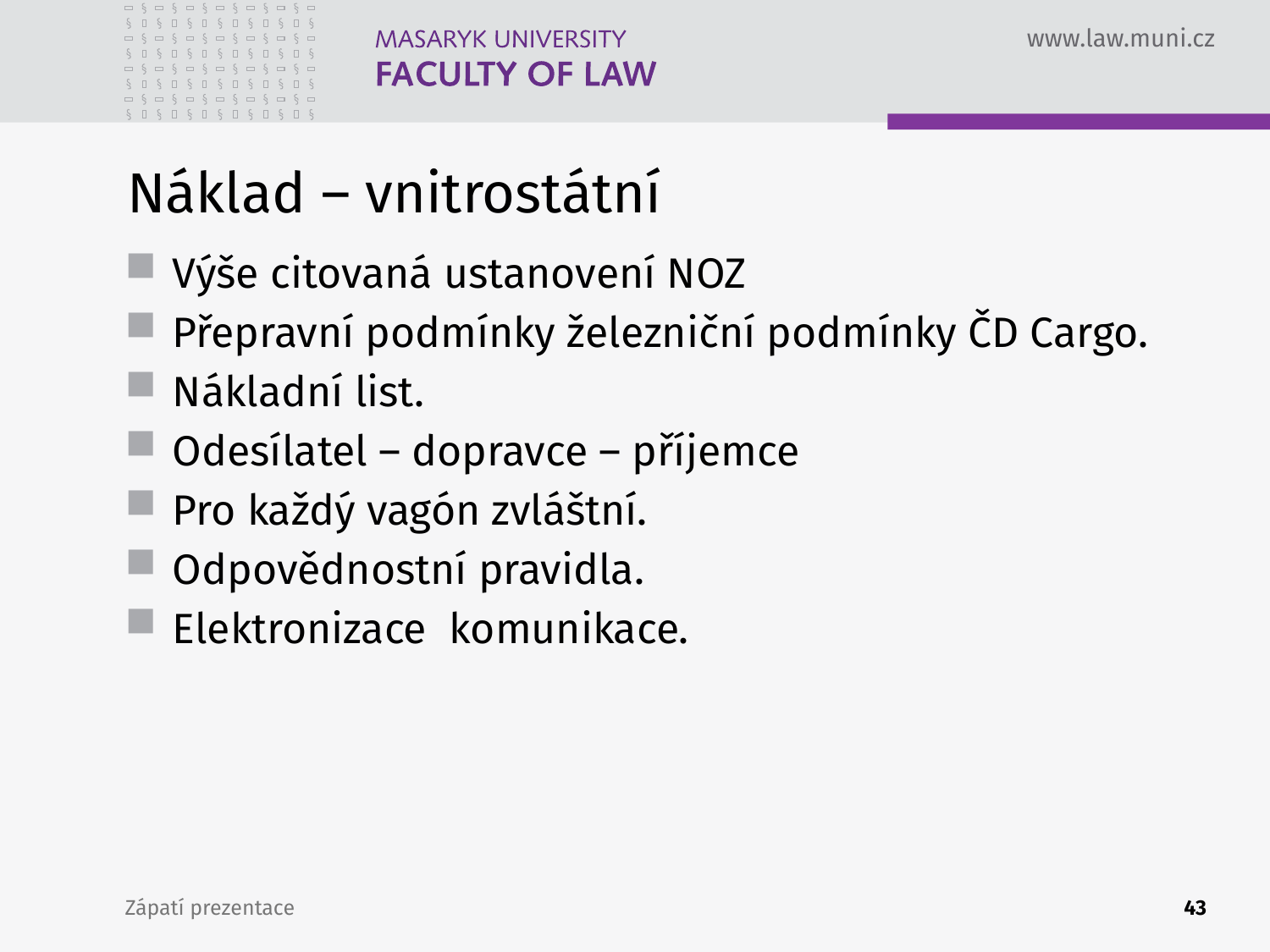

# Náklad – vnitrostátní
Výše citovaná ustanovení NOZ
Přepravní podmínky železniční podmínky ČD Cargo.
Nákladní list.
Odesílatel – dopravce – příjemce
Pro každý vagón zvláštní.
Odpovědnostní pravidla.
Elektronizace  komunikace.

Zápatí prezentace
43